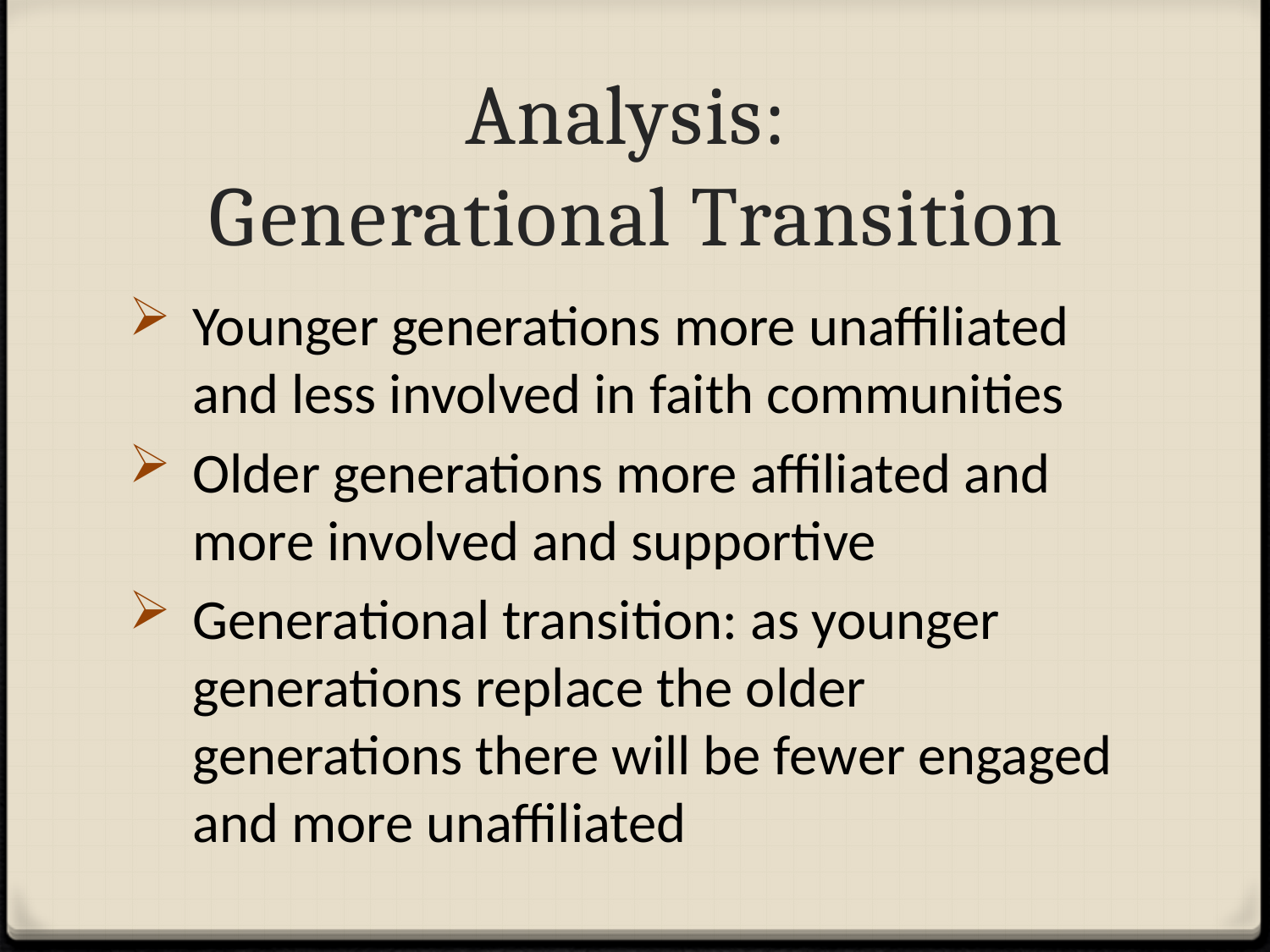

# Analysis: Generational Transition
Younger generations more unaffiliated and less involved in faith communities
Older generations more affiliated and more involved and supportive
Generational transition: as younger generations replace the older generations there will be fewer engaged and more unaffiliated